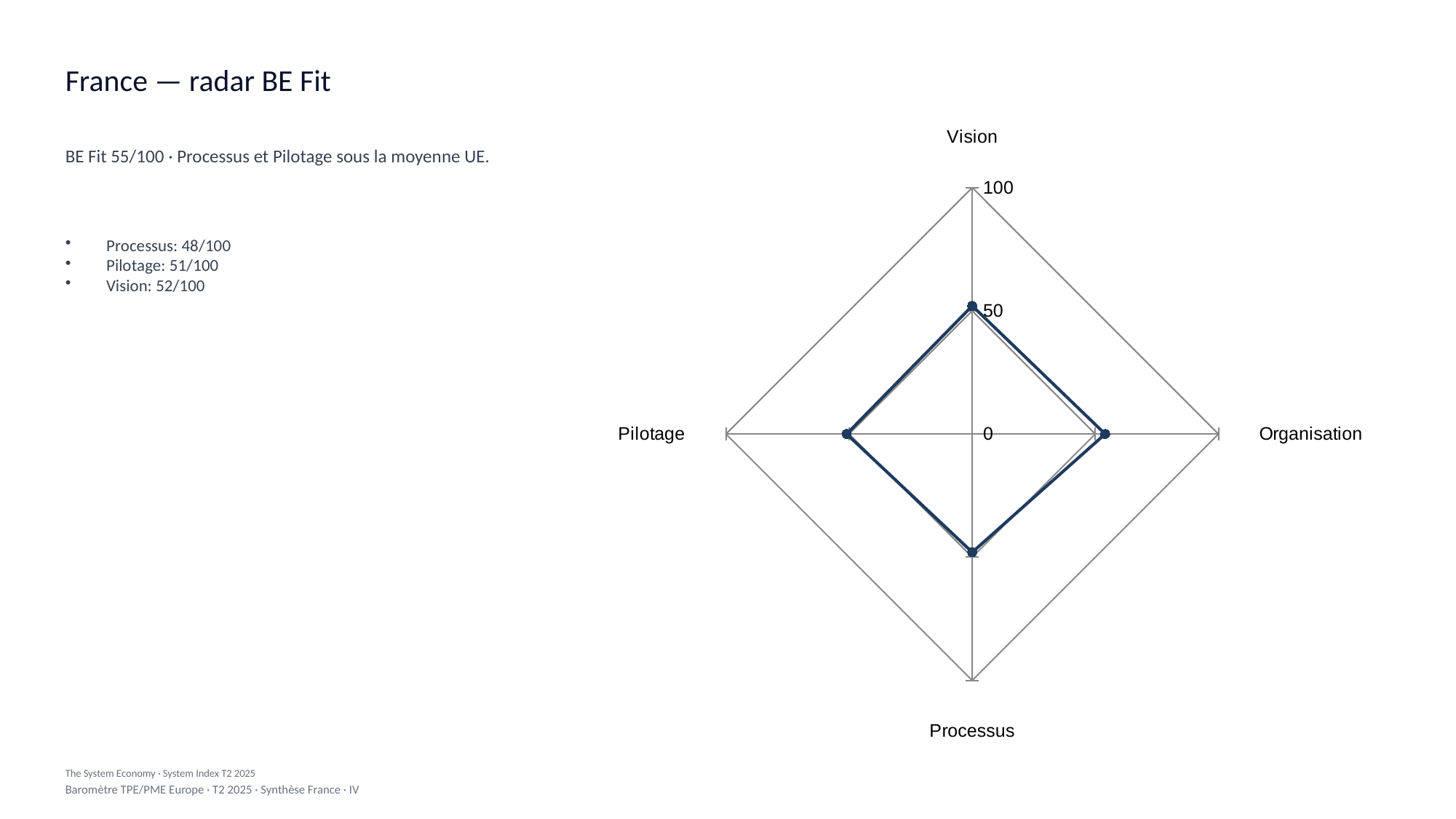

France — radar BE Fit
BE Fit 55/100 · Processus et Pilotage sous la moyenne UE.

### Chart

| Category | France |
|---|---|
| Vision | 52.0 |
| Organisation | 54.0 |
| Processus | 48.0 |
| Pilotage | 51.0 |
Processus: 48/100
Pilotage: 51/100
Vision: 52/100
The System Economy · System Index T2 2025
Baromètre TPE/PME Europe · T2 2025 · Synthèse France · IV